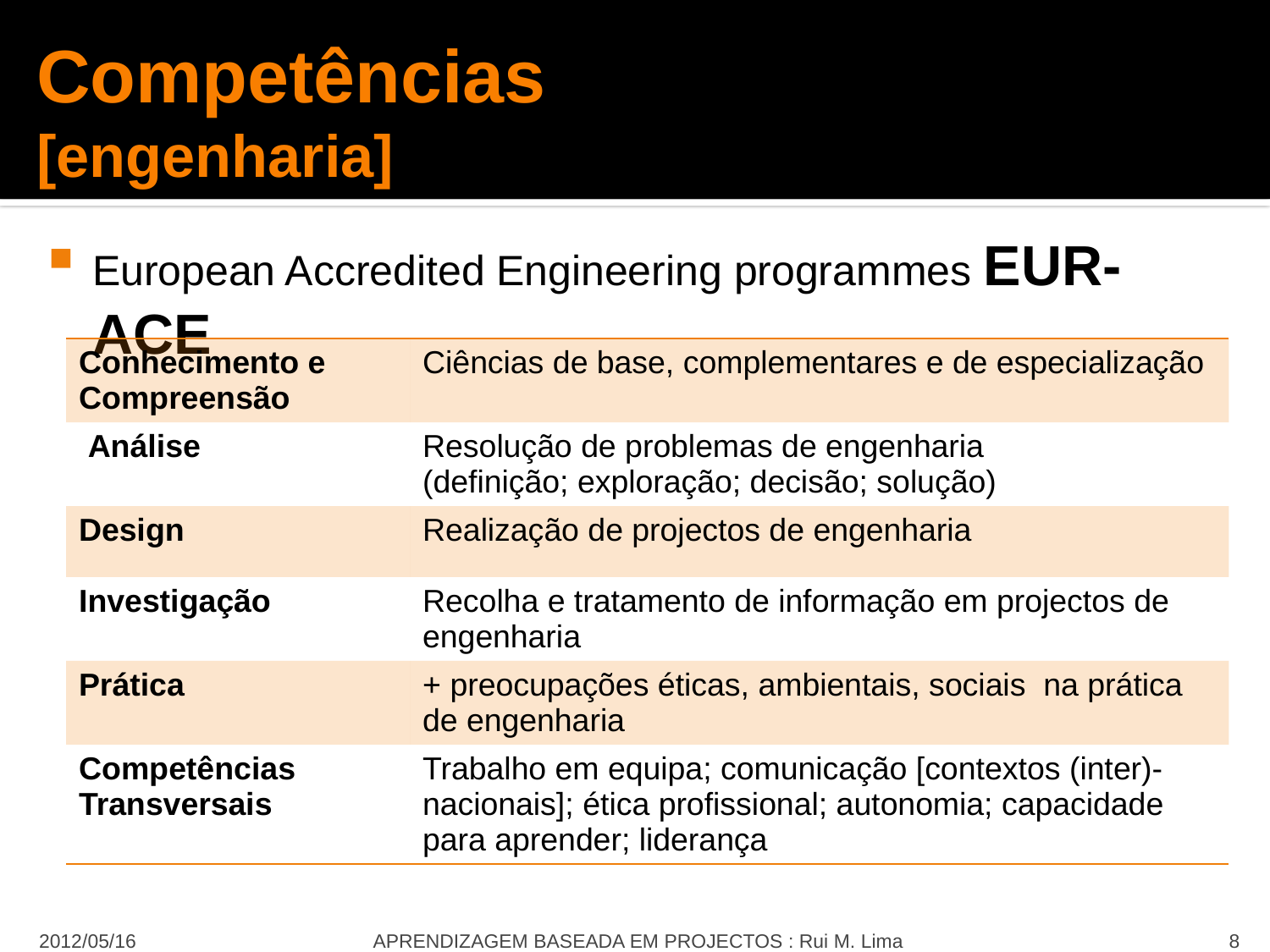

# Competências [engenharia]
European Accredited Engineering programmes EUR-ACE
| Conhecimento e Compreensão | Ciências de base, complementares e de especialização |
| --- | --- |
| Análise | Resolução de problemas de engenharia (definição; exploração; decisão; solução) |
| Design | Realização de projectos de engenharia |
| Investigação | Recolha e tratamento de informação em projectos de engenharia |
| Prática | + preocupações éticas, ambientais, sociais na prática de engenharia |
| Competências Transversais | Trabalho em equipa; comunicação [contextos (inter)-nacionais]; ética profissional; autonomia; capacidade para aprender; liderança |
2012/05/16
APRENDIZAGEM BASEADA EM PROJECTOS : Rui M. Lima
8